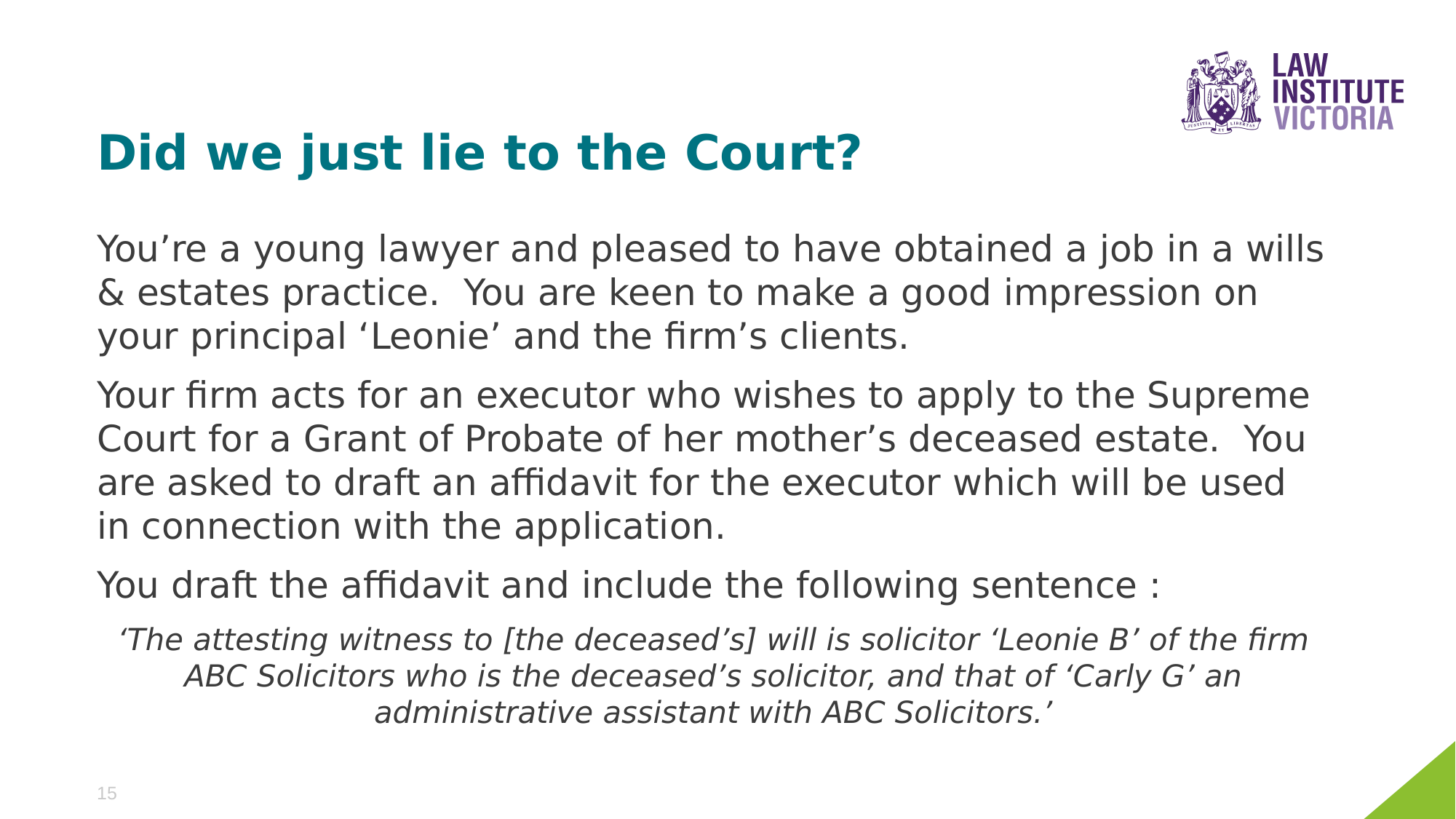

# Did we just lie to the Court?
You’re a young lawyer and pleased to have obtained a job in a wills & estates practice.  You are keen to make a good impression on your principal ‘Leonie’ and the firm’s clients.
Your firm acts for an executor who wishes to apply to the Supreme Court for a Grant of Probate of her mother’s deceased estate.  You are asked to draft an affidavit for the executor which will be used in connection with the application.
You draft the affidavit and include the following sentence :
‘The attesting witness to [the deceased’s] will is solicitor ‘Leonie B’ of the firm ABC Solicitors who is the deceased’s solicitor, and that of ‘Carly G’ an administrative assistant with ABC Solicitors.’

15